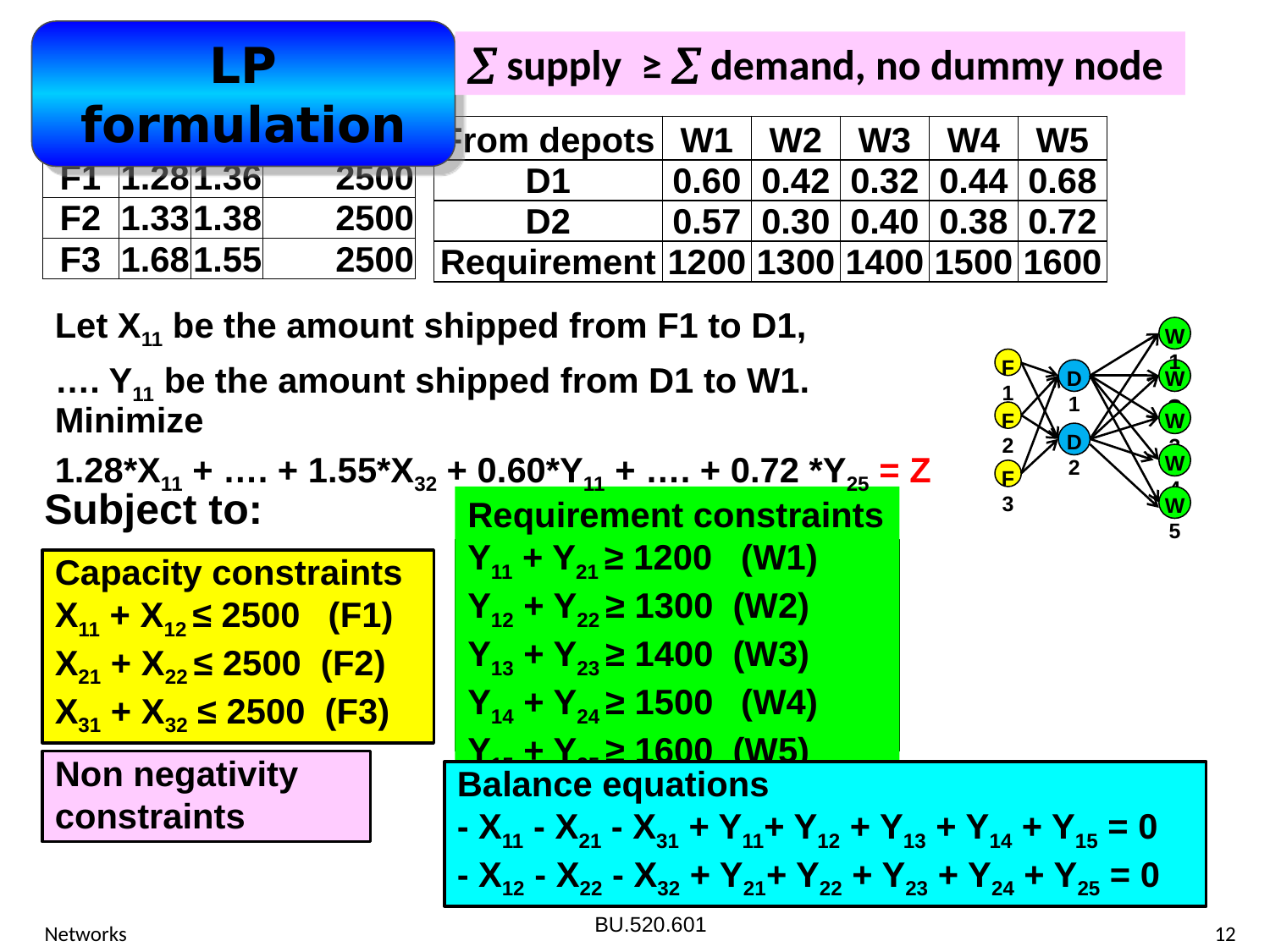

LP formulation
∑ supply  ≥ ∑ demand, no dummy node
|  | D1 | D2 | Capacity |
| --- | --- | --- | --- |
| F1 | 1.28 | 1.36 | 2500 |
| F2 | 1.33 | 1.38 | 2500 |
| F3 | 1.68 | 1.55 | 2500 |
| From depots | W1 | W2 | W3 | W4 | W5 |
| --- | --- | --- | --- | --- | --- |
| D1 | 0.60 | 0.42 | 0.32 | 0.44 | 0.68 |
| D2 | 0.57 | 0.30 | 0.40 | 0.38 | 0.72 |
| Requirement | 1200 | 1300 | 1400 | 1500 | 1600 |
Let X11 be the amount shipped from F1 to D1,
…. Y11 be the amount shipped from D1 to W1.
W1
F1
D1
W2
W3
D2
W4
F3
W5
F2
Minimize
1.28*X11 + …. + 1.55*X32 + 0.60*Y11 + …. + 0.72 *Y25 = Z
Subject to:
Requirement constraints
Y11 + Y21 ≥ 1200	  (W1)
Y12 + Y22 ≥ 1300  (W2)
Y13 + Y23 ≥ 1400  (W3)
Y14 + Y24 ≥ 1500	  (W4)
Y15 + Y25 ≥ 1600  (W5)

Capacity constraints
X11 + X12 ≤ 2500	  (F1)
X21 + X22 ≤ 2500  (F2)
X31 + X32 ≤ 2500  (F3)
Non negativity constraints
Balance equations
- X11 - X21 - X31 + Y11+ Y12 + Y13 + Y14 + Y15 = 0
- X12 - X22 - X32 + Y21+ Y22 + Y23 + Y24 + Y25 = 0
Networks
12